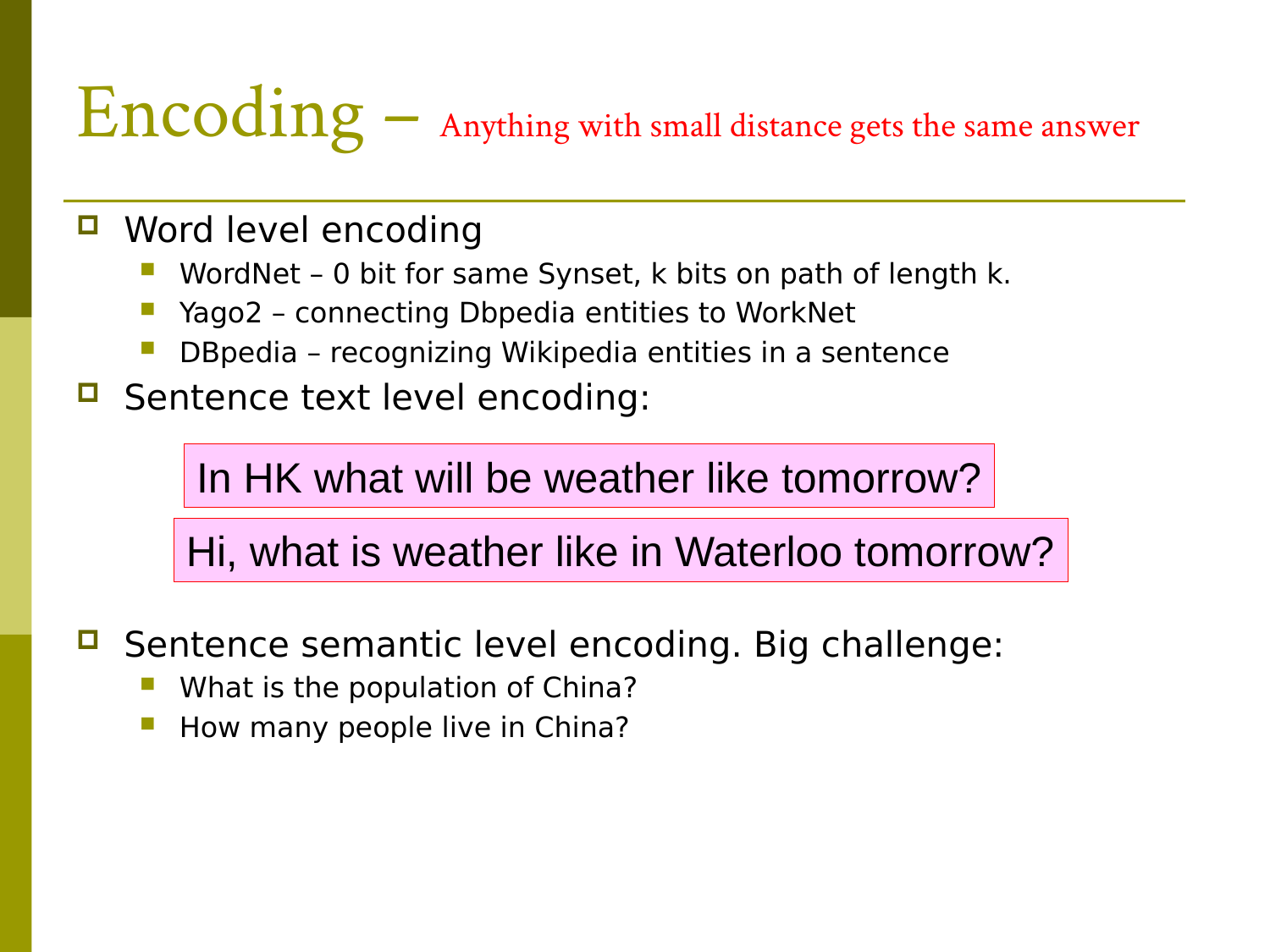

# Encoding – Anything with small distance gets the same answer
Word level encoding
WordNet – 0 bit for same Synset, k bits on path of length k.
Yago2 – connecting Dbpedia entities to WorkNet
DBpedia – recognizing Wikipedia entities in a sentence
Sentence text level encoding:

Sentence semantic level encoding. Big challenge:
What is the population of China?
How many people live in China?

In HK what will be weather like tomorrow?
Hi, what is weather like in Waterloo tomorrow?